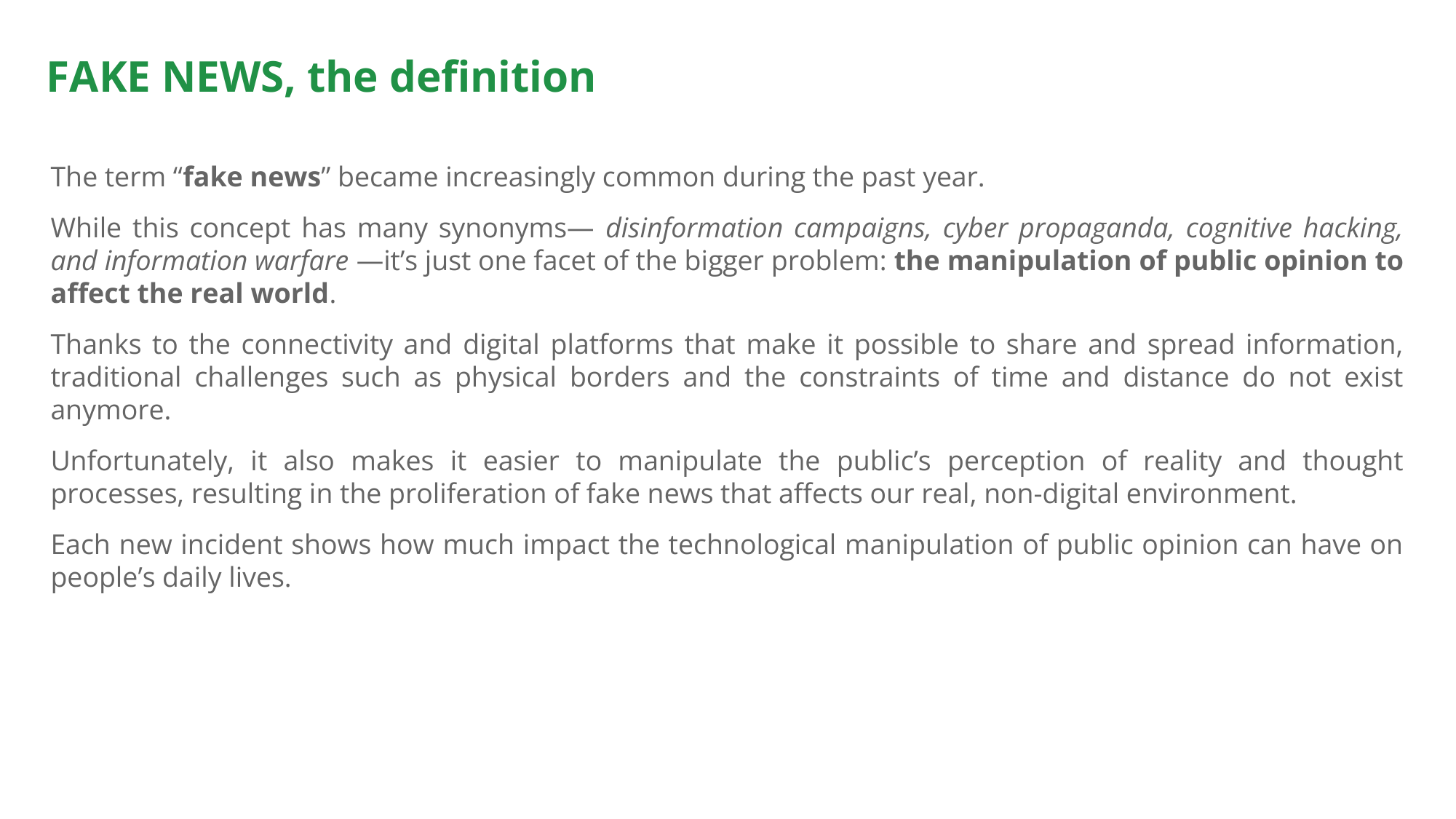

# FAKE NEWS, the definition
The term “fake news” became increasingly common during the past year.
While this concept has many synonyms— disinformation campaigns, cyber propaganda, cognitive hacking, and information warfare —it’s just one facet of the bigger problem: the manipulation of public opinion to affect the real world.
Thanks to the connectivity and digital platforms that make it possible to share and spread information, traditional challenges such as physical borders and the constraints of time and distance do not exist anymore.
Unfortunately, it also makes it easier to manipulate the public’s perception of reality and thought processes, resulting in the proliferation of fake news that affects our real, non-digital environment.
Each new incident shows how much impact the technological manipulation of public opinion can have on people’s daily lives.